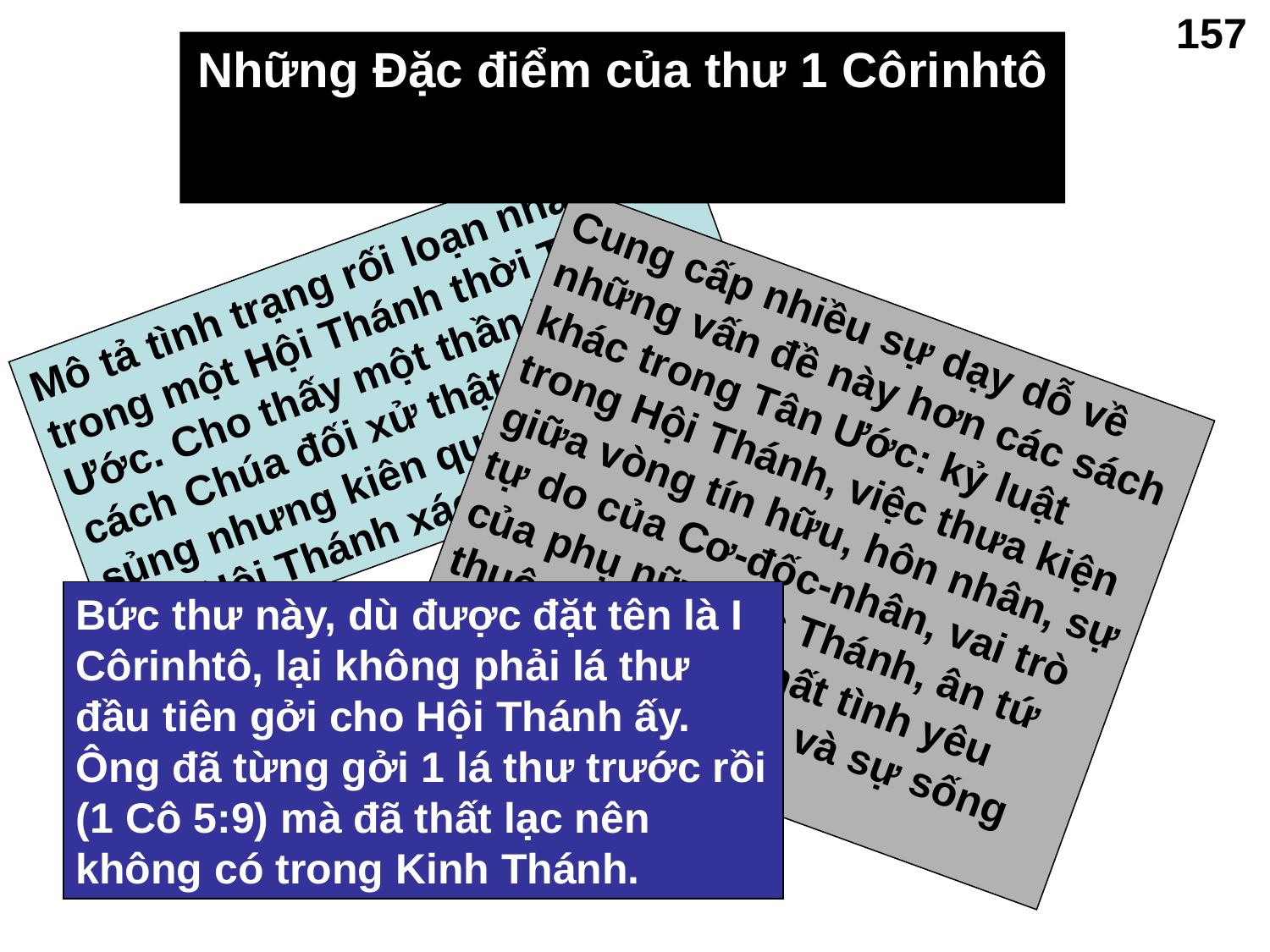

157
Những Đặc điểm của thư 1 Côrinhtô
Mô tả tình trạng rối loạn nhất trong một Hội Thánh thời Tân Ước. Cho thấy một thần học về cách Chúa đối xử thật đầy ân sủng nhưng kiên quyết đối với một Hội Thánh xác thịt.
Cung cấp nhiều sự dạy dỗ về những vấn đề này hơn các sách khác trong Tân Ước: kỷ luật trong Hội Thánh, việc thưa kiện giữa vòng tín hữu, hôn nhân, sự tự do của Cơ-đốc-nhân, vai trò của phụ nữ, Tiệc Thánh, ân tứ thuộc linh, bản chất tình yêu thương, Phúc Âm, và sự sống lại của thân thể.
Bức thư này, dù được đặt tên là I Côrinhtô, lại không phải lá thư đầu tiên gởi cho Hội Thánh ấy.  Ông đã từng gởi 1 lá thư trước rồi (1 Cô 5:9) mà đã thất lạc nên không có trong Kinh Thánh.